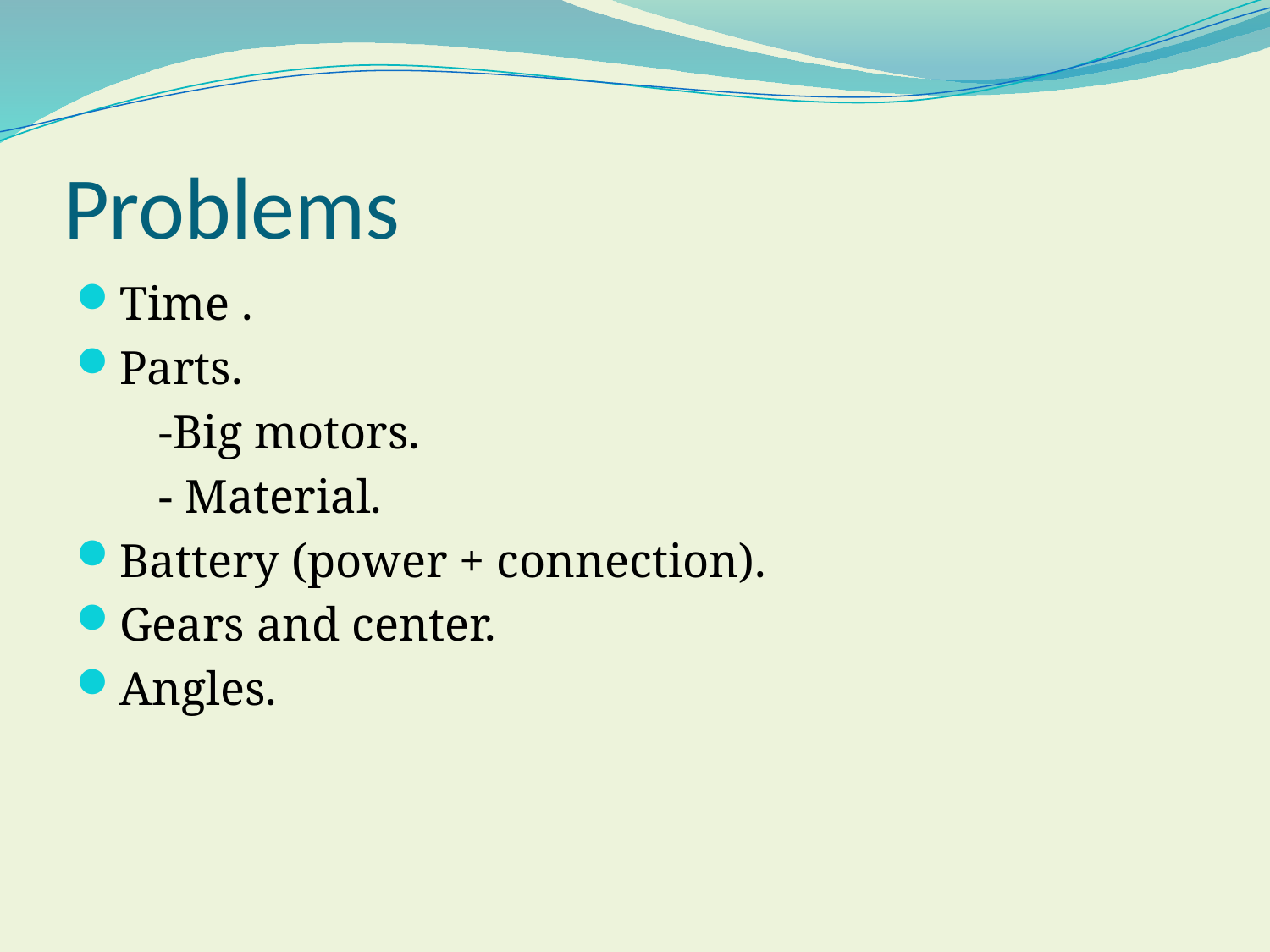

# Problems
Time .
Parts.
       -Big motors.
       - Material.
Battery (power + connection).
Gears and center.
Angles.